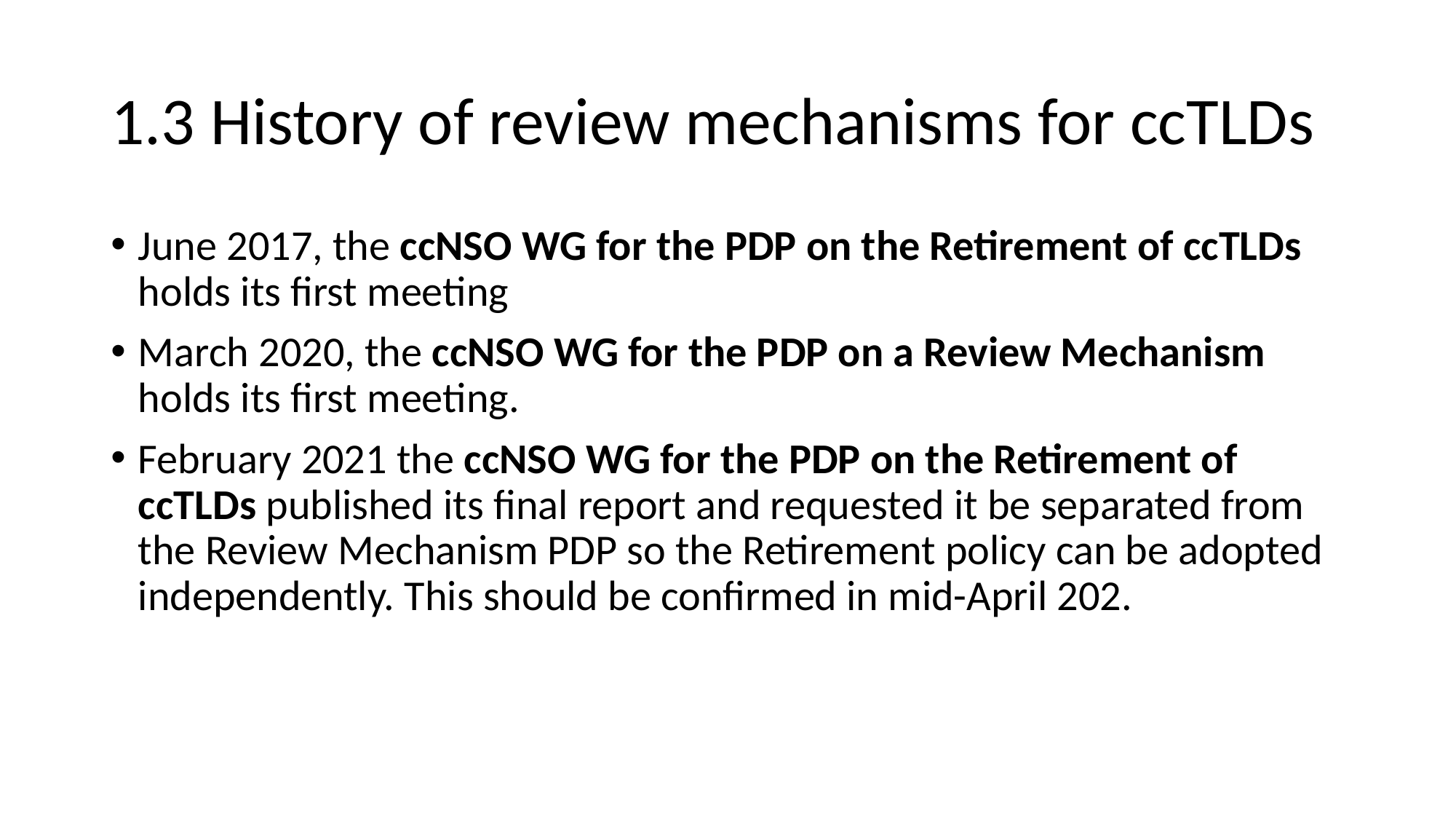

# 1.3 History of review mechanisms for ccTLDs
June 2017, the ccNSO WG for the PDP on the Retirement of ccTLDs holds its first meeting
March 2020, the ccNSO WG for the PDP on a Review Mechanism holds its first meeting.
February 2021 the ccNSO WG for the PDP on the Retirement of ccTLDs published its final report and requested it be separated from the Review Mechanism PDP so the Retirement policy can be adopted independently. This should be confirmed in mid-April 202.